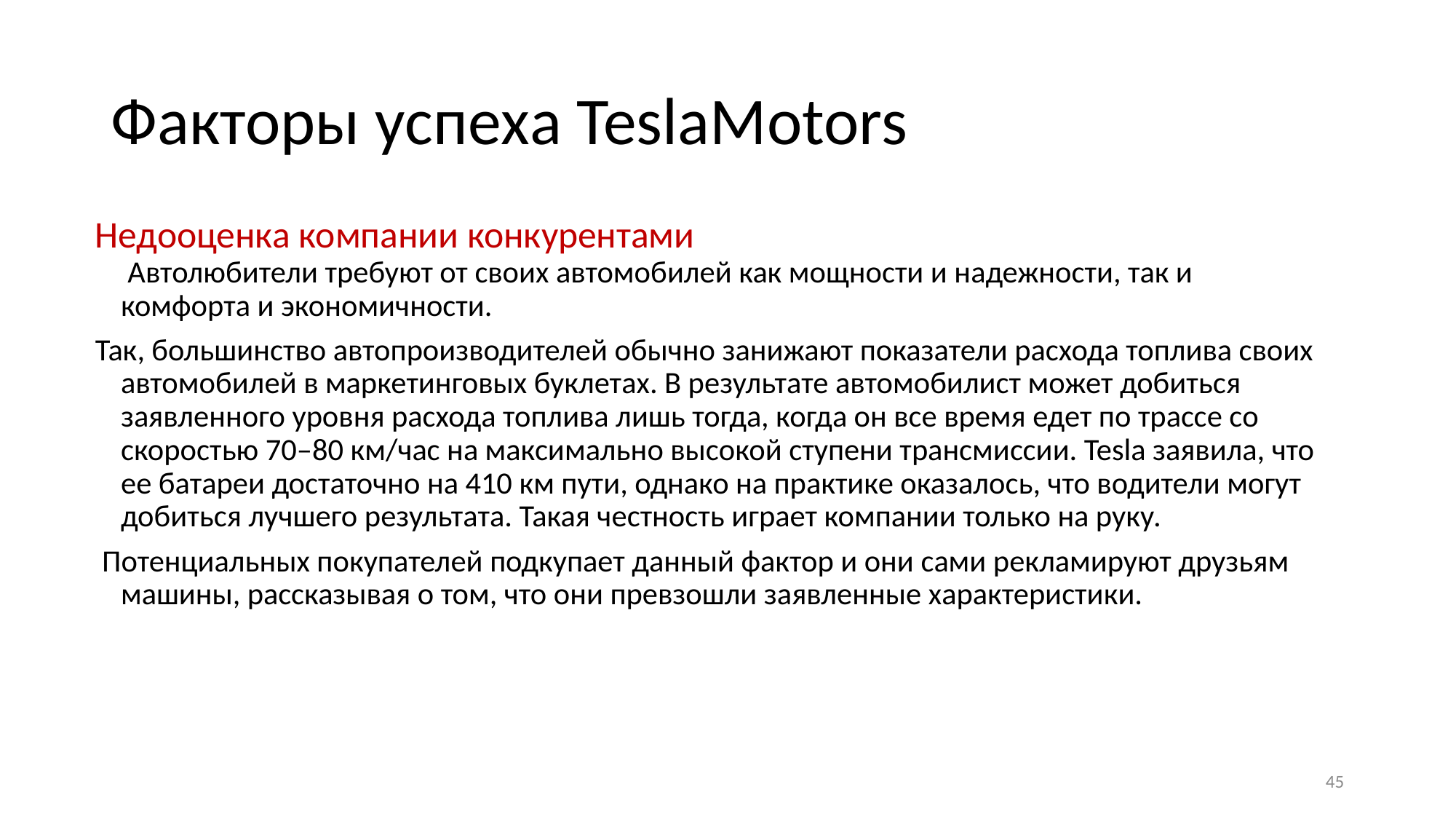

# Факторы успеха TeslaMotors
Недооценка компании конкурентами
 Автолюбители требуют от своих автомобилей как мощности и надежности, так и комфорта и экономичности.
Так, большинство автопроизводителей обычно занижают показатели расхода топлива своих автомобилей в маркетинговых буклетах. В результате автомобилист может добиться заявленного уровня расхода топлива лишь тогда, когда он все время едет по трассе со скоростью 70–80 км/час на максимально высокой ступени трансмиссии. Tesla заявила, что ее батареи достаточно на 410 км пути, однако на практике оказалось, что водители могут добиться лучшего результата. Такая честность играет компании только на руку.
 Потенциальных покупателей подкупает данный фактор и они сами рекламируют друзьям машины, рассказывая о том, что они превзошли заявленные характеристики.

45